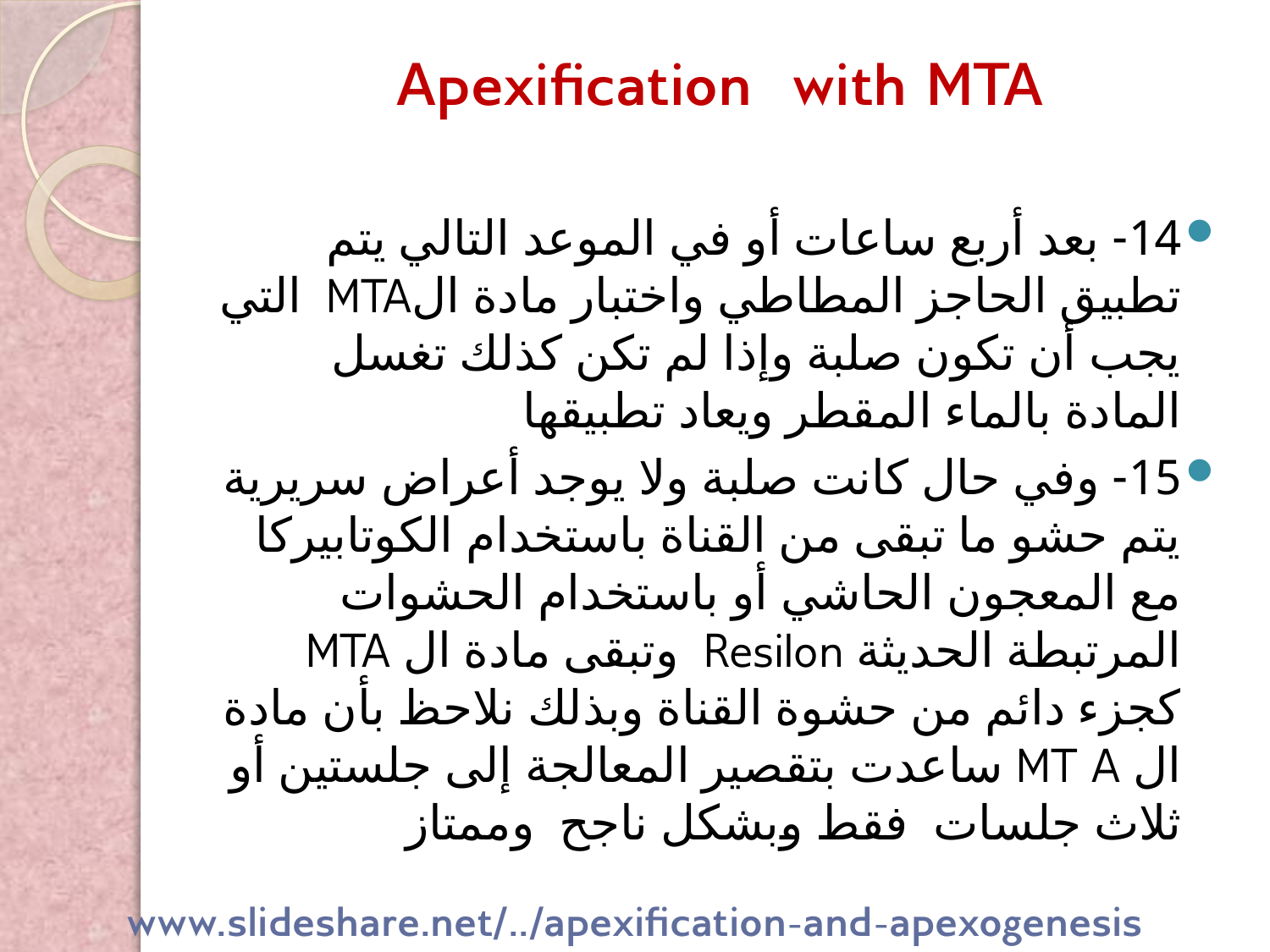

# Apexification  with MTA
14- بعد أربع ساعات أو في الموعد التالي يتم تطبيق الحاجز المطاطي واختبار مادة الMTA  التي يجب أن تكون صلبة وإذا لم تكن كذلك تغسل المادة بالماء المقطر ويعاد تطبيقها
15- وفي حال كانت صلبة ولا يوجد أعراض سريرية يتم حشو ما تبقى من القناة باستخدام الكوتابيركا مع المعجون الحاشي أو باستخدام الحشوات المرتبطة الحديثة Resilon  وتبقى مادة ال MTA كجزء دائم من حشوة القناة وبذلك نلاحظ بأن مادة ال MT A ساعدت بتقصير المعالجة إلى جلستين أو ثلاث جلسات  فقط وبشكل ناجح  وممتاز
www.slideshare.net/../apexification-and-apexogenesis